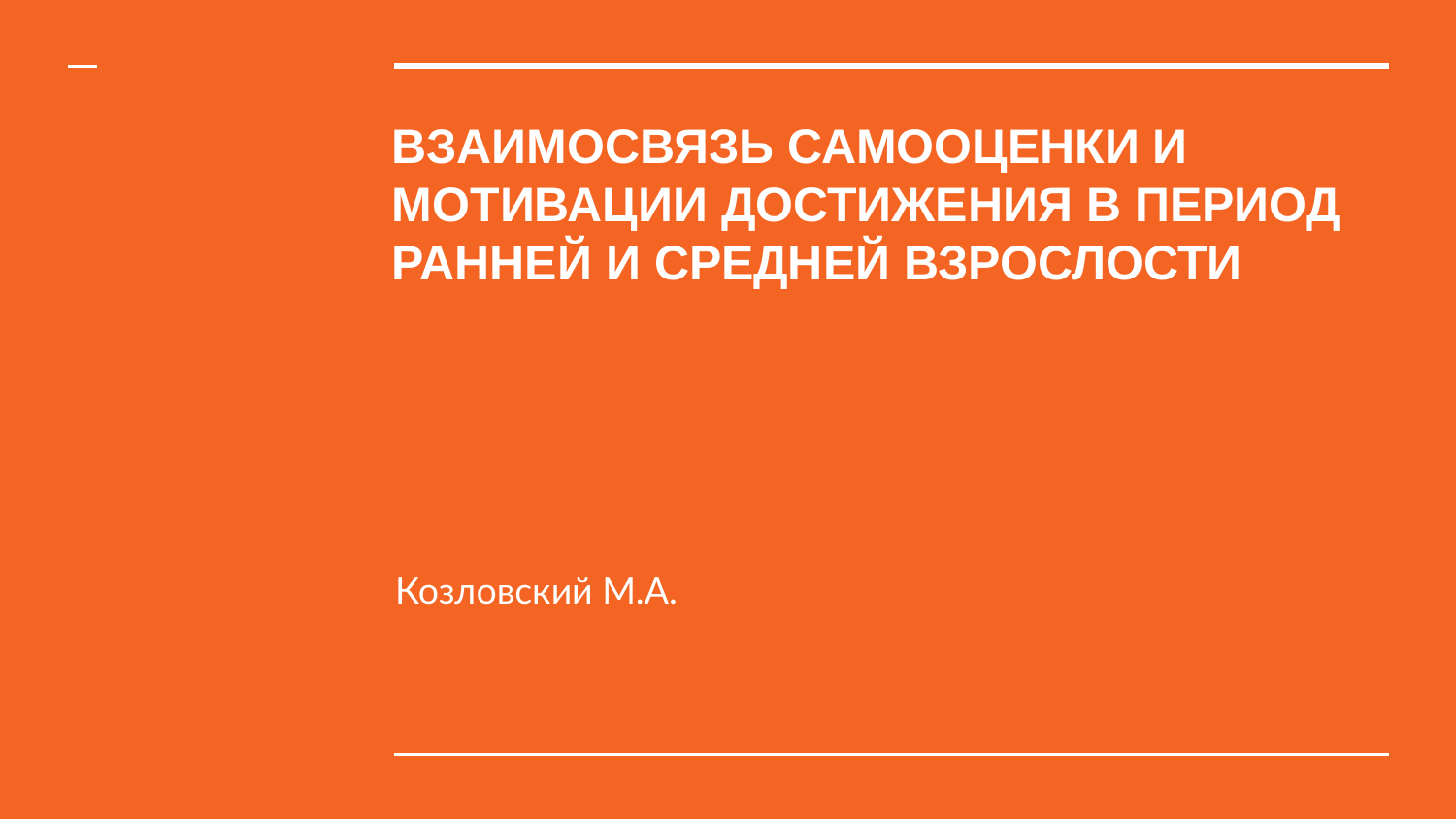

# ВЗАИМОСВЯЗЬ САМООЦЕНКИ И МОТИВАЦИИ ДОСТИЖЕНИЯ В ПЕРИОД РАННЕЙ И СРЕДНЕЙ ВЗРОСЛОСТИ
Козловский М.А.